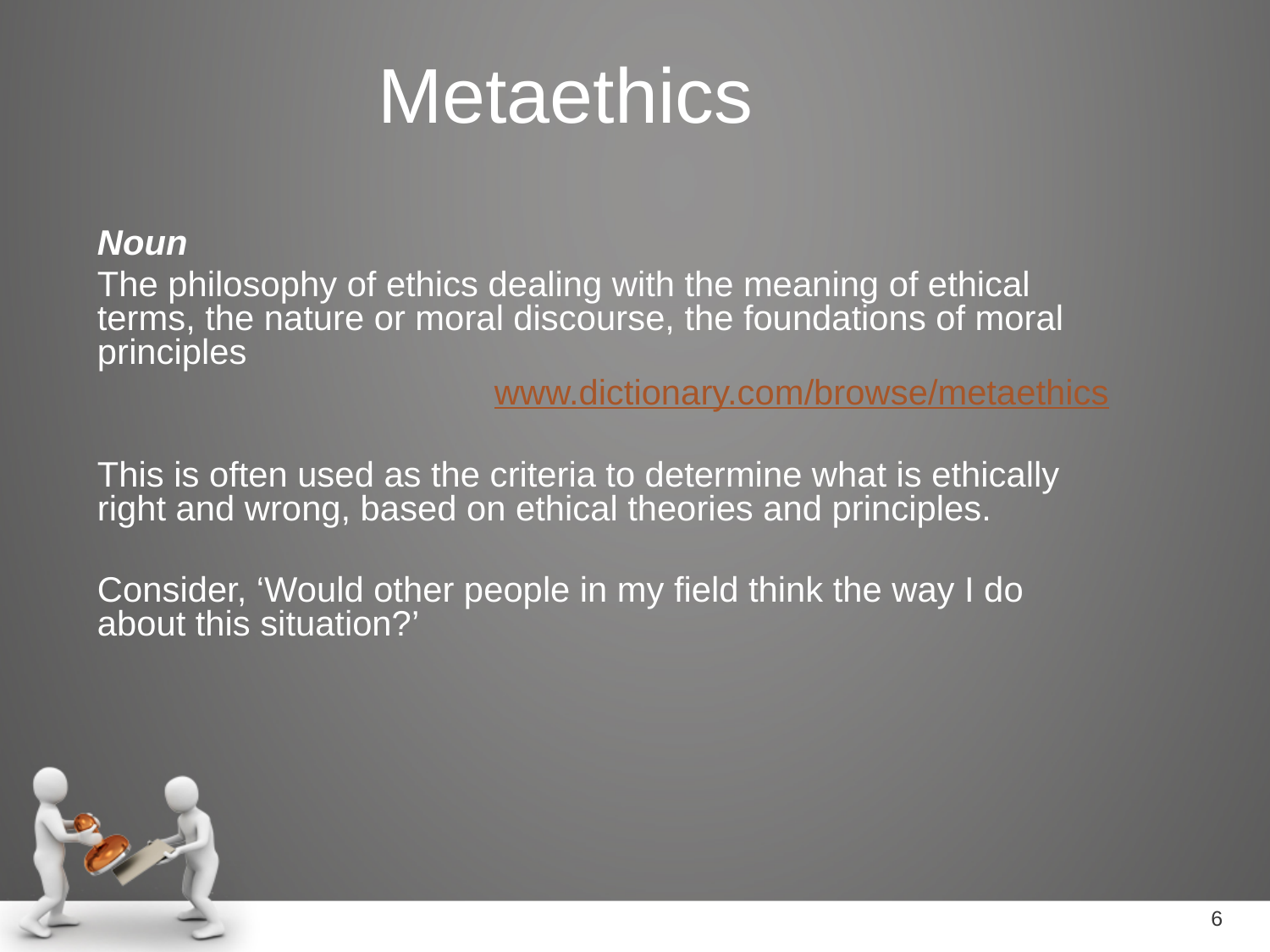

# Metaethics
Noun
The philosophy of ethics dealing with the meaning of ethical terms, the nature or moral discourse, the foundations of moral principles
www.dictionary.com/browse/metaethics

This is often used as the criteria to determine what is ethically right and wrong, based on ethical theories and principles.

Consider, ‘Would other people in my field think the way I do about this situation?’
6